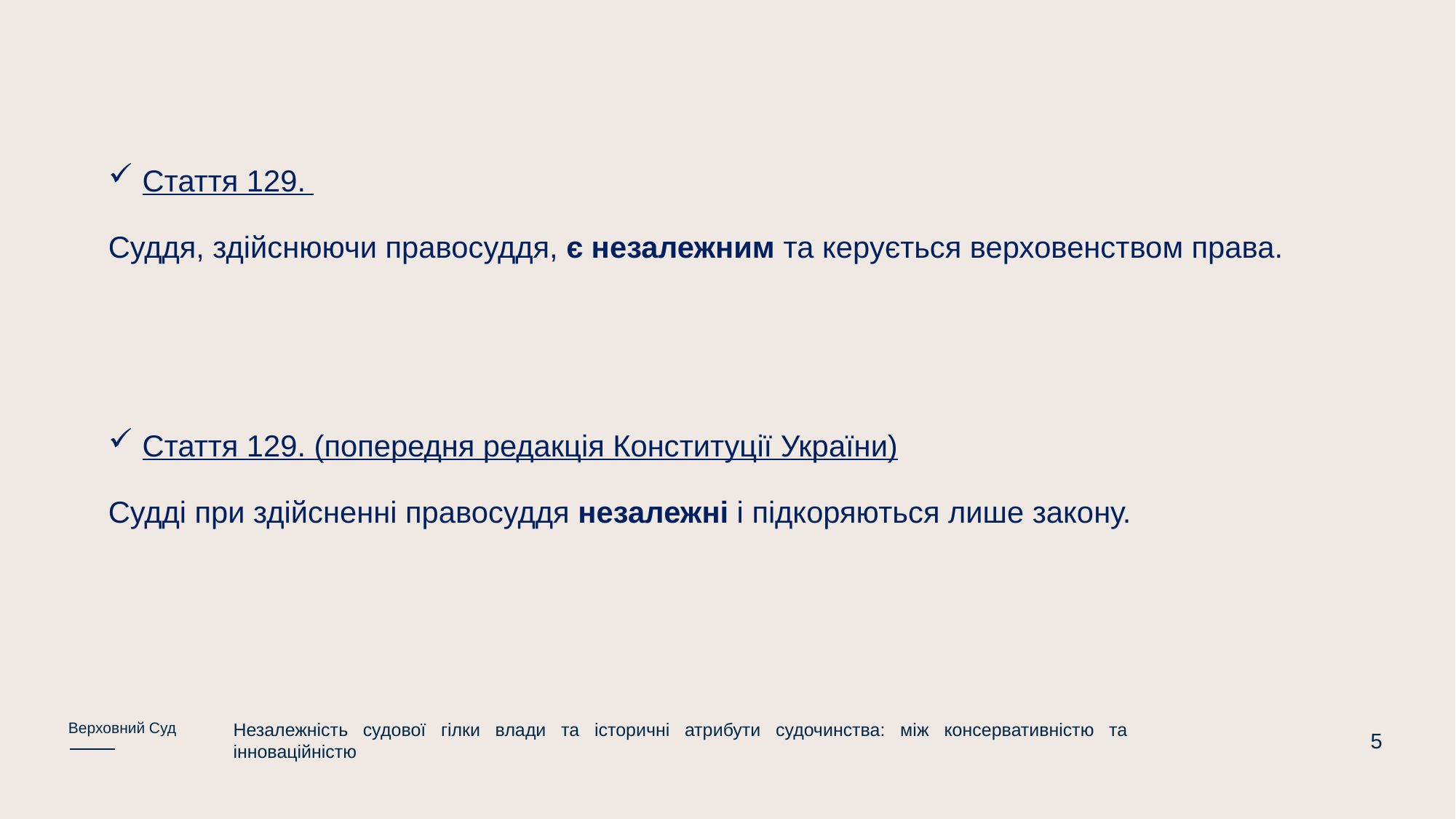

Стаття 129.
Суддя, здійснюючи правосуддя, є незалежним та керується верховенством права.

Стаття 129. (попередня редакція Конституції України)
Судді при здійсненні правосуддя незалежні і підкоряються лише закону.
Незалежність судової гілки влади та історичні атрибути судочинства: між консервативністю та інноваційністю
Верховний Суд
5